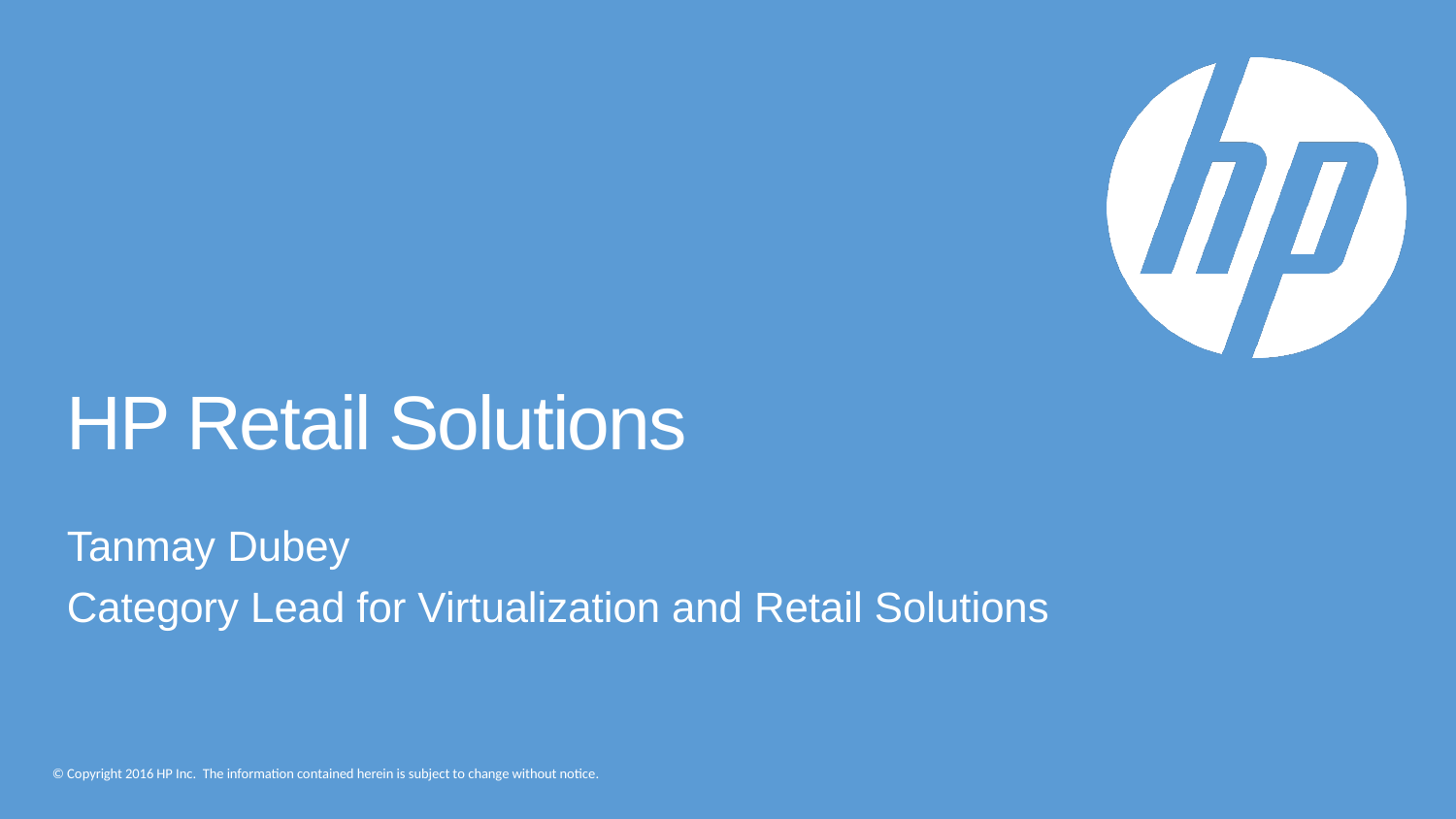

# HP Retail Solutions
Tanmay Dubey
Category Lead for Virtualization and Retail Solutions